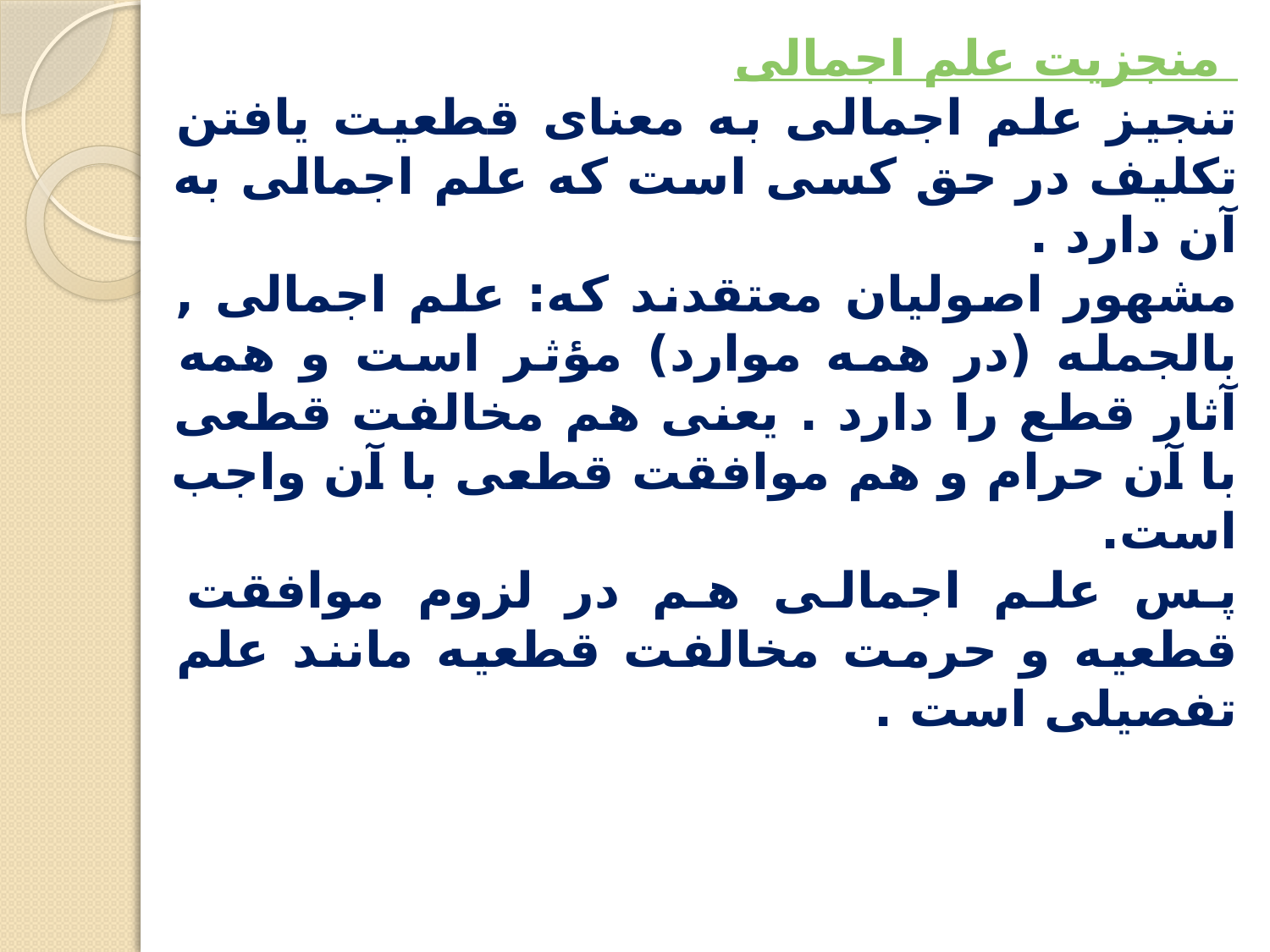

منجزیت علم اجمالى
تنجيز علم اجمالى به معناى قطعيت يافتن تکليف در حق کسى است که علم اجمالى به آن دارد .
مشهور اصوليان معتقدند که: علم اجمالى , بالجمله (در همه موارد) مؤثر است و همه آثار قطع را دارد . يعنى هم مخالفت قطعى با آن حرام و هم موافقت قطعى با آن واجب است.
پس علم اجمالی هم در لزوم موافقت قطعیه و حرمت مخالفت قطعیه مانند علم تفصیلی است .